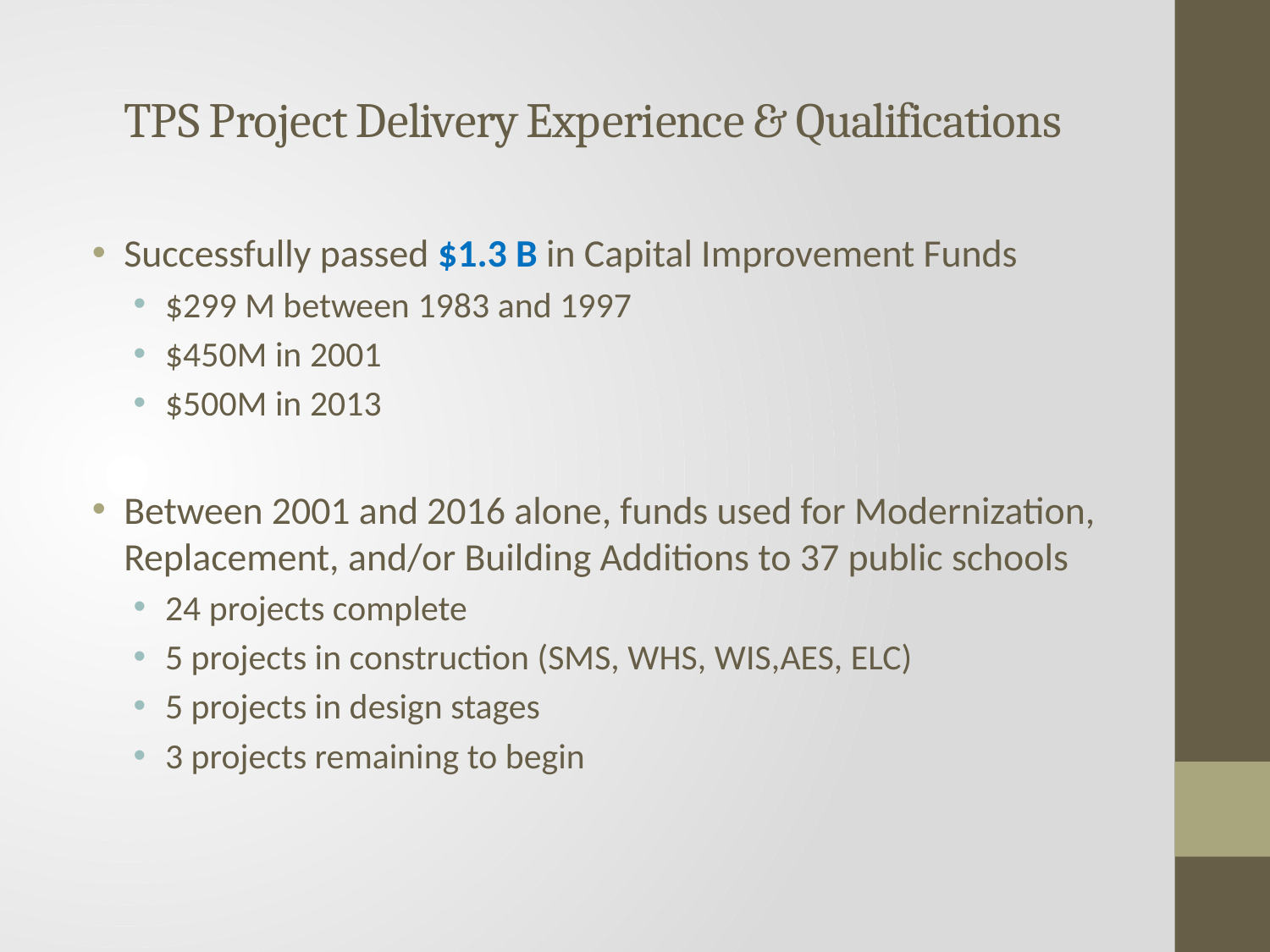

# TPS Project Delivery Experience & Qualifications
Successfully passed $1.3 B in Capital Improvement Funds
$299 M between 1983 and 1997
$450M in 2001
$500M in 2013

Between 2001 and 2016 alone, funds used for Modernization, Replacement, and/or Building Additions to 37 public schools
24 projects complete
5 projects in construction (SMS, WHS, WIS,AES, ELC)
5 projects in design stages
3 projects remaining to begin